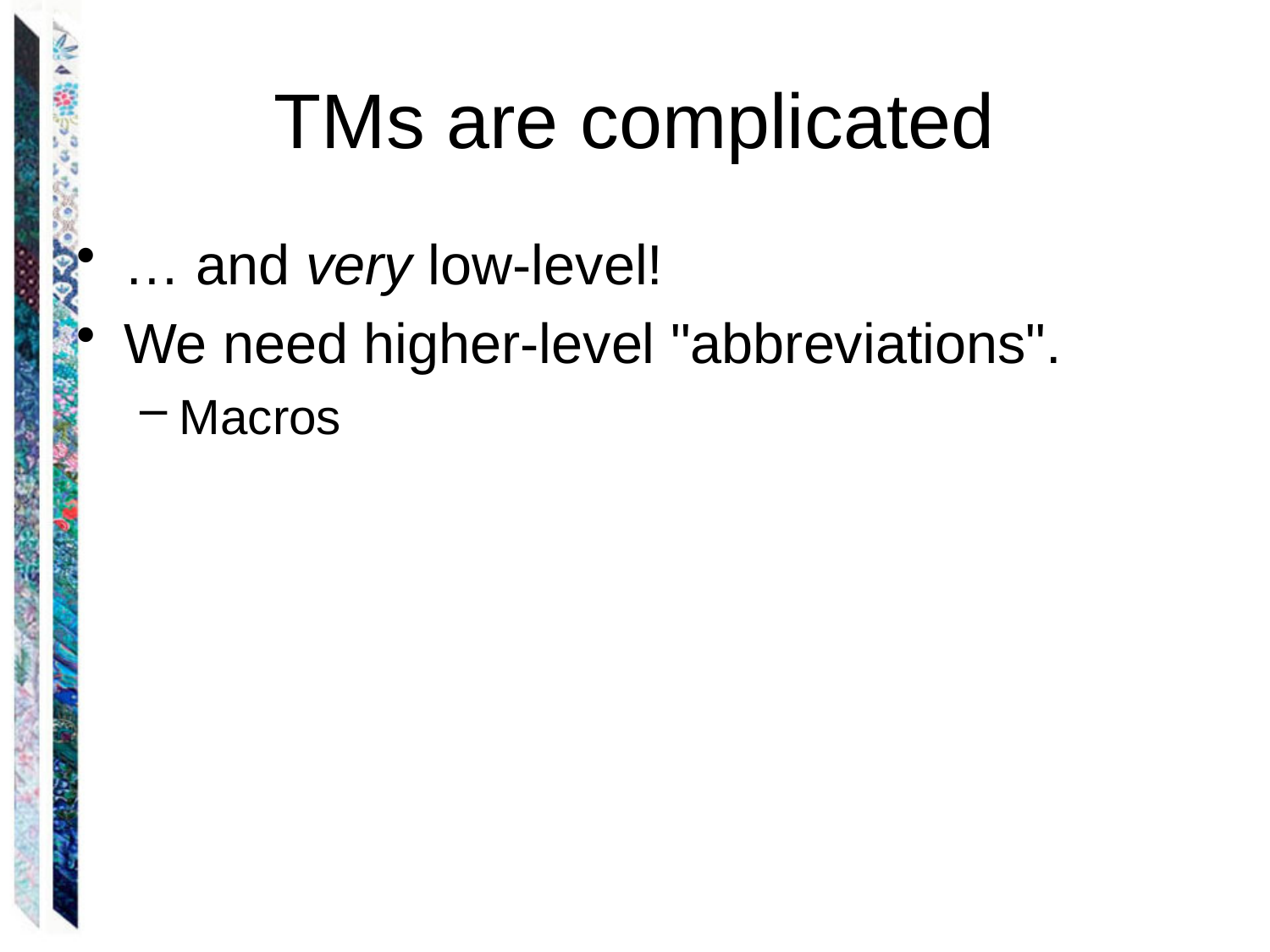

# TMs are complicated
… and very low-level!
We need higher-level "abbreviations".
Macros